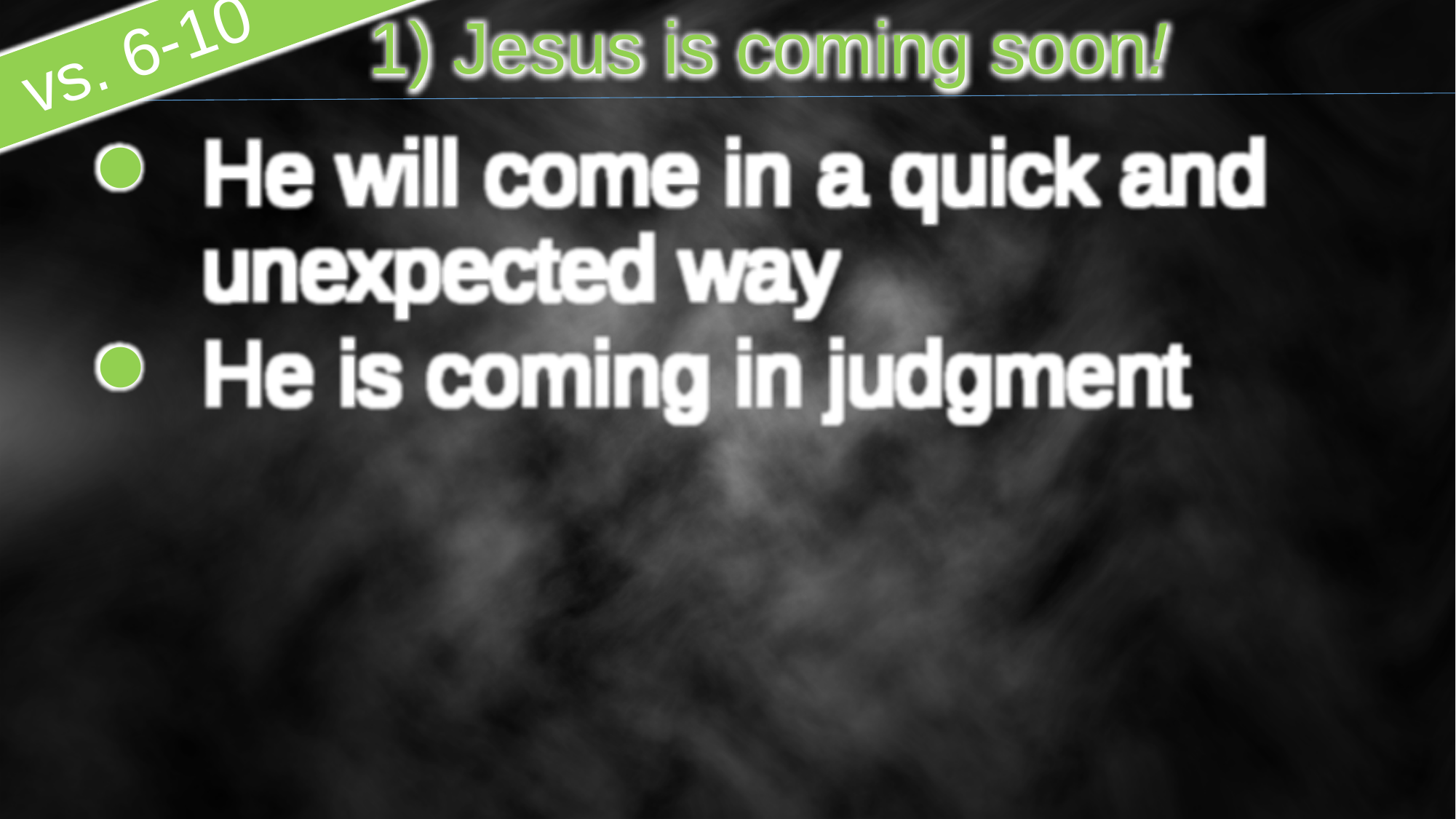

1) Jesus is coming soon!
  vs. 6-10
He will come in a quick and unexpected way
He is coming in judgment